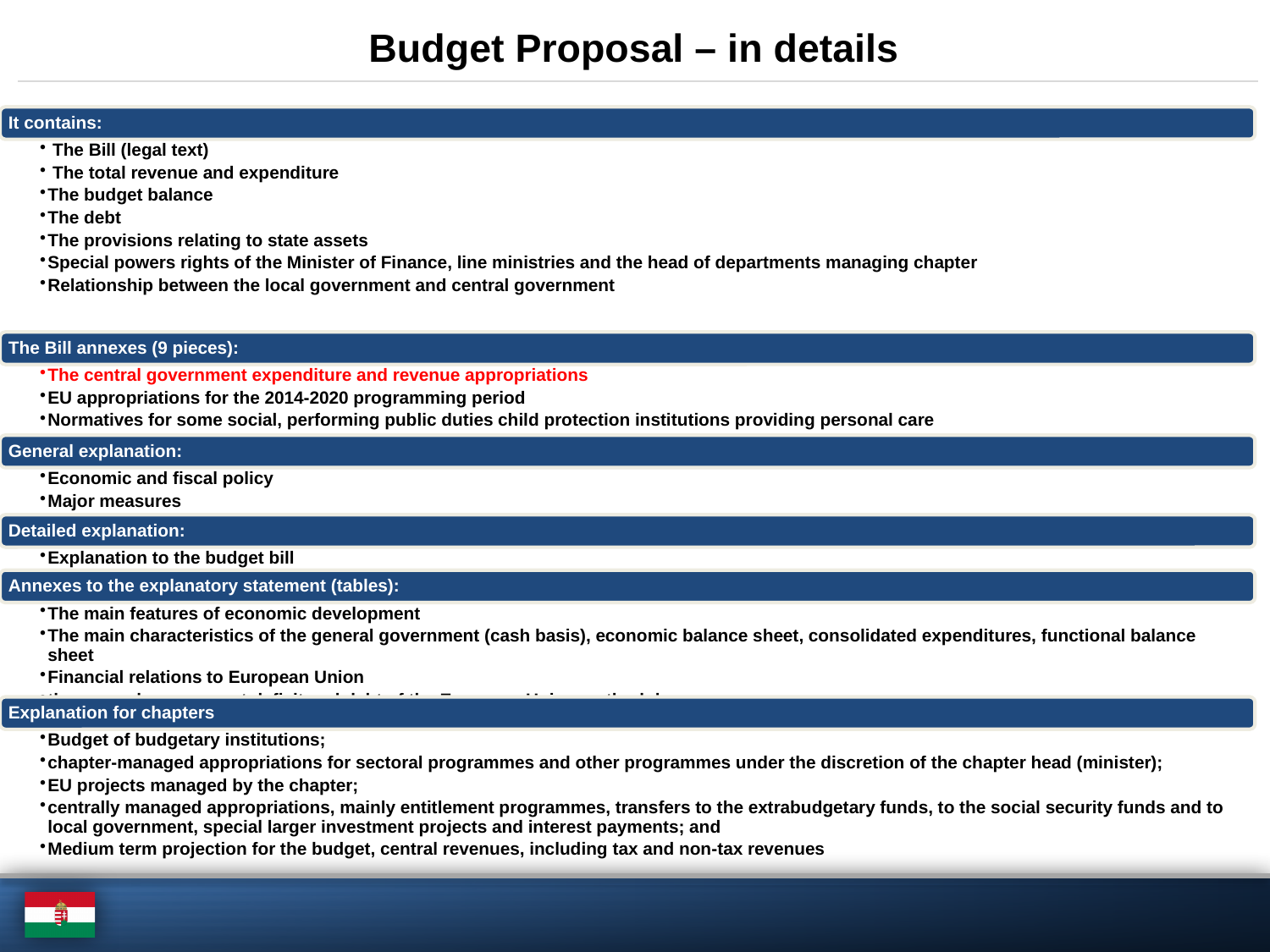

# Budget Proposal – in details
It contains:
 The Bill (legal text)
 The total revenue and expenditure
The budget balance
The debt
The provisions relating to state assets
Special powers rights of the Minister of Finance, line ministries and the head of departments managing chapter
Relationship between the local government and central government
The Bill annexes (9 pieces):
The central government expenditure and revenue appropriations
EU appropriations for the 2014-2020 programming period
Normatives for some social, performing public duties child protection institutions providing personal care
General explanation:
Economic and fiscal policy
Major measures
Detailed explanation:
Explanation to the budget bill
Annexes to the explanatory statement (tables):
The main features of economic development
The main characteristics of the general government (cash basis), economic balance sheet, consolidated expenditures, functional balance sheet
Financial relations to European Union
the general government deficit and debt of the European Union methodology
Explanation for chapters
Budget of budgetary institutions;
chapter-managed appropriations for sectoral programmes and other programmes under the discretion of the chapter head (minister);
EU projects managed by the chapter;
centrally managed appropriations, mainly entitlement programmes, transfers to the extrabudgetary funds, to the social security funds and to local government, special larger investment projects and interest payments; and
Medium term projection for the budget, central revenues, including tax and non-tax revenues